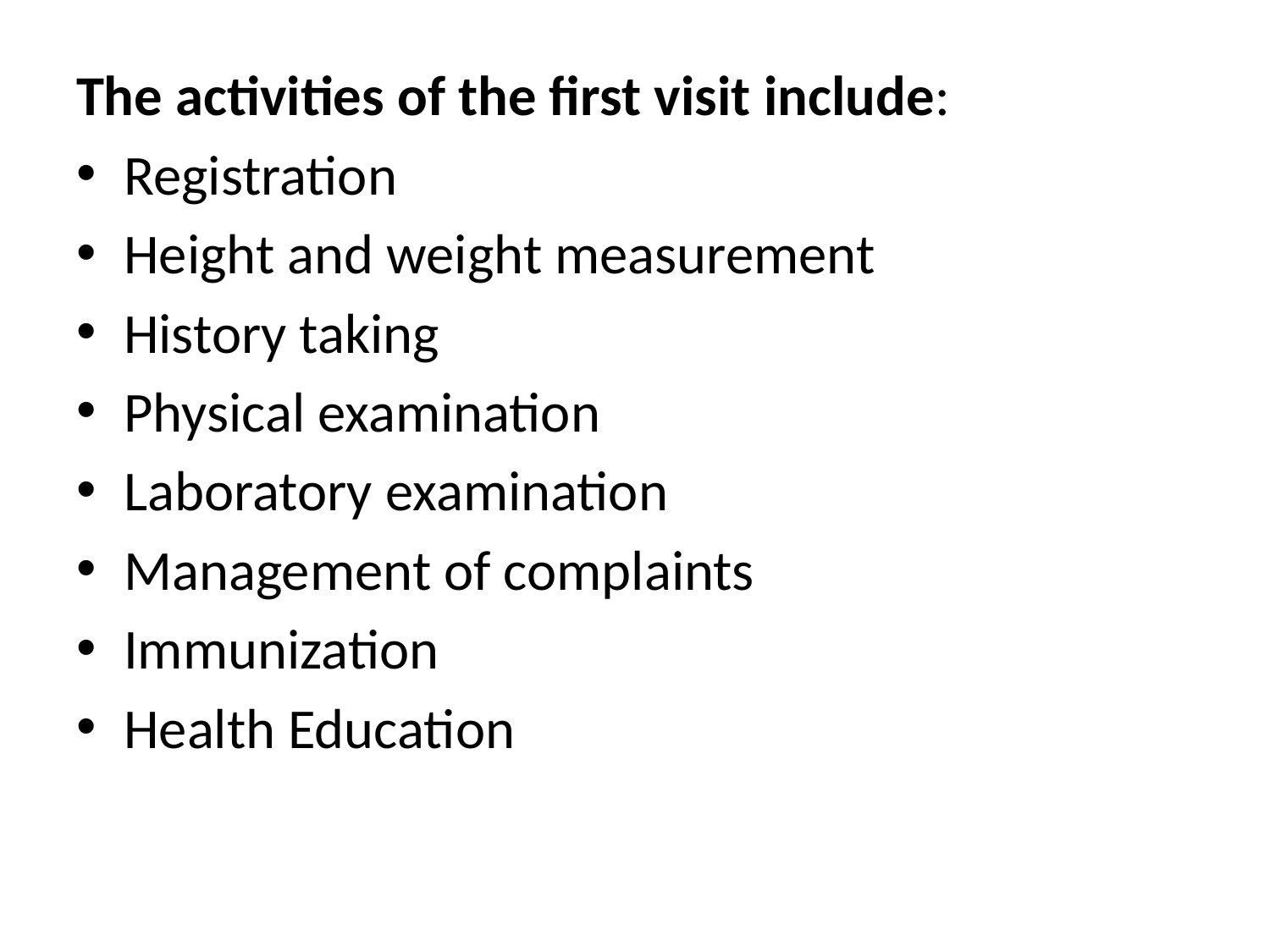

The activities of the first visit include:
Registration
Height and weight measurement
History taking
Physical examination
Laboratory examination
Management of complaints
Immunization
Health Education